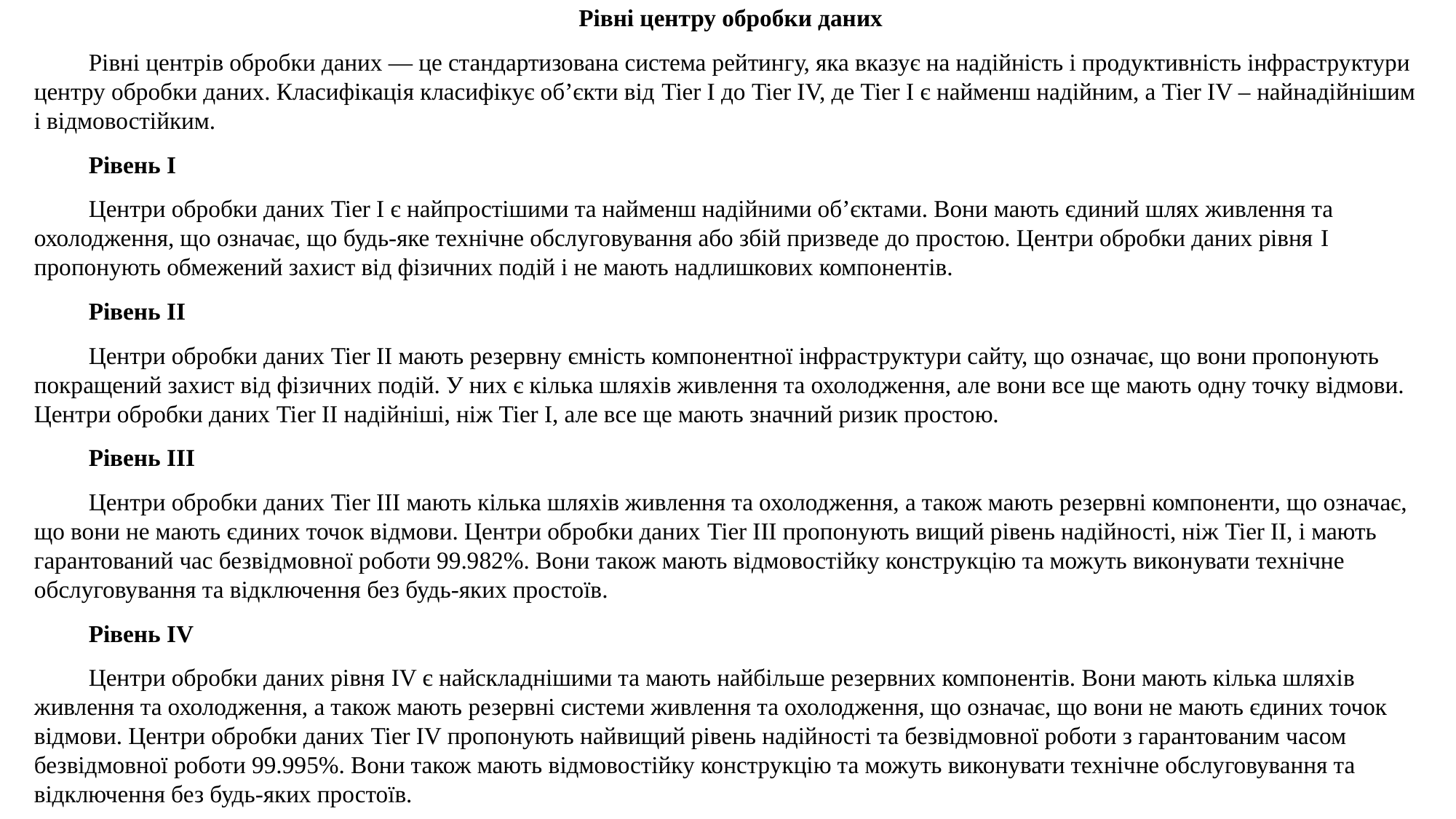

Рівні центру обробки даних
Рівні центрів обробки даних — це стандартизована система рейтингу, яка вказує на надійність і продуктивність інфраструктури центру обробки даних. Класифікація класифікує об’єкти від Tier I до Tier IV, де Tier I є найменш надійним, а Tier IV – найнадійнішим і відмовостійким.
Рівень I
Центри обробки даних Tier I є найпростішими та найменш надійними об’єктами. Вони мають єдиний шлях живлення та охолодження, що означає, що будь-яке технічне обслуговування або збій призведе до простою. Центри обробки даних рівня I пропонують обмежений захист від фізичних подій і не мають надлишкових компонентів.
Рівень II
Центри обробки даних Tier II мають резервну ємність компонентної інфраструктури сайту, що означає, що вони пропонують покращений захист від фізичних подій. У них є кілька шляхів живлення та охолодження, але вони все ще мають одну точку відмови. Центри обробки даних Tier II надійніші, ніж Tier I, але все ще мають значний ризик простою.
Рівень III
Центри обробки даних Tier III мають кілька шляхів живлення та охолодження, а також мають резервні компоненти, що означає, що вони не мають єдиних точок відмови. Центри обробки даних Tier III пропонують вищий рівень надійності, ніж Tier II, і мають гарантований час безвідмовної роботи 99.982%. Вони також мають відмовостійку конструкцію та можуть виконувати технічне обслуговування та відключення без будь-яких простоїв.
Рівень IV
Центри обробки даних рівня IV є найскладнішими та мають найбільше резервних компонентів. Вони мають кілька шляхів живлення та охолодження, а також мають резервні системи живлення та охолодження, що означає, що вони не мають єдиних точок відмови. Центри обробки даних Tier IV пропонують найвищий рівень надійності та безвідмовної роботи з гарантованим часом безвідмовної роботи 99.995%. Вони також мають відмовостійку конструкцію та можуть виконувати технічне обслуговування та відключення без будь-яких простоїв.